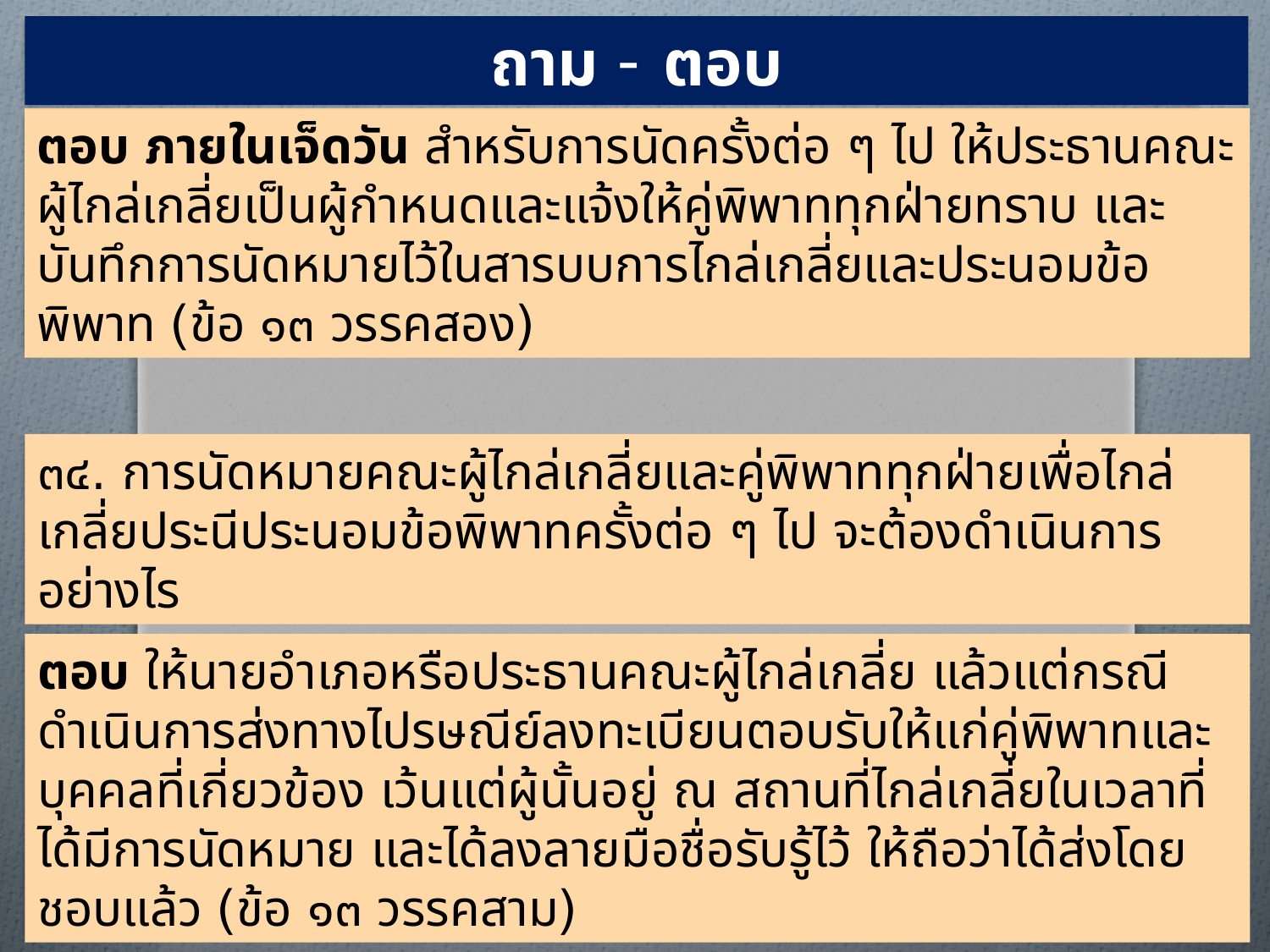

ถาม - ตอบ
ตอบ ภายในเจ็ดวัน สำหรับการนัดครั้งต่อ ๆ ไป ให้ประธานคณะผู้ไกล่เกลี่ยเป็นผู้กำหนดและแจ้งให้คู่พิพาททุกฝ่ายทราบ และบันทึกการนัดหมายไว้ในสารบบการไกล่เกลี่ยและประนอมข้อพิพาท (ข้อ ๑๓ วรรคสอง)
๓๔. การนัดหมายคณะผู้ไกล่เกลี่ยและคู่พิพาททุกฝ่ายเพื่อไกล่เกลี่ยประนีประนอมข้อพิพาทครั้งต่อ ๆ ไป จะต้องดำเนินการอย่างไร
ตอบ ให้นายอำเภอหรือประธานคณะผู้ไกล่เกลี่ย แล้วแต่กรณีดำเนินการส่งทางไปรษณีย์ลงทะเบียนตอบรับให้แก่คู่พิพาทและบุคคลที่เกี่ยวข้อง เว้นแต่ผู้นั้นอยู่ ณ สถานที่ไกล่เกลี่ยในเวลาที่ได้มีการนัดหมาย และได้ลงลายมือชื่อรับรู้ไว้ ให้ถือว่าได้ส่งโดยชอบแล้ว (ข้อ ๑๓ วรรคสาม)